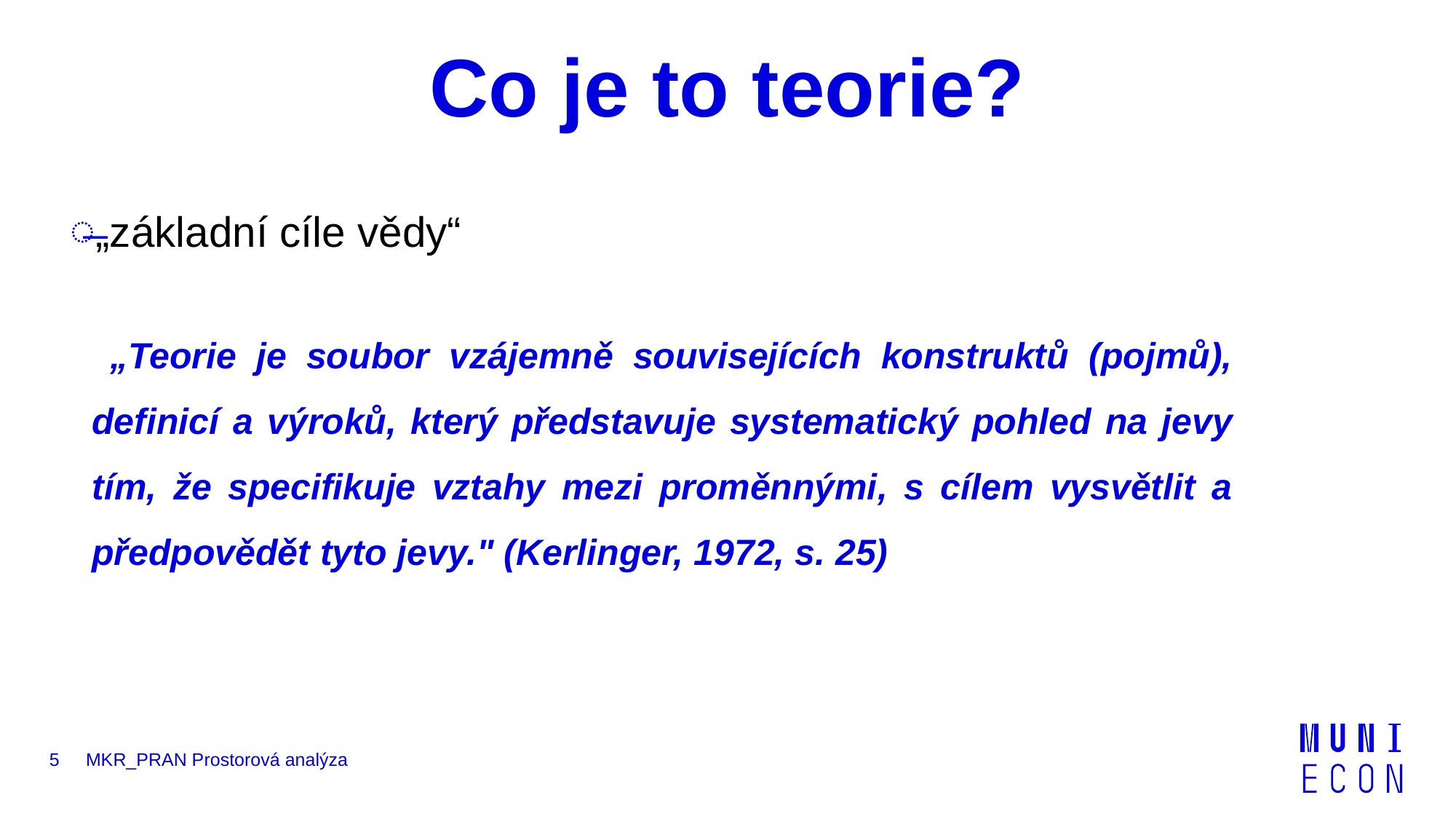

# Co je to teorie?
„základní cíle vědy“

  „Teorie je soubor vzájemně souvisejících konstruktů (pojmů), definicí a výroků, který představuje systematický pohled na jevy tím, že specifikuje vztahy mezi proměnnými, s cílem vysvětlit a předpovědět tyto jevy." (Kerlinger, 1972, s. 25)
5
MKR_PRAN Prostorová analýza